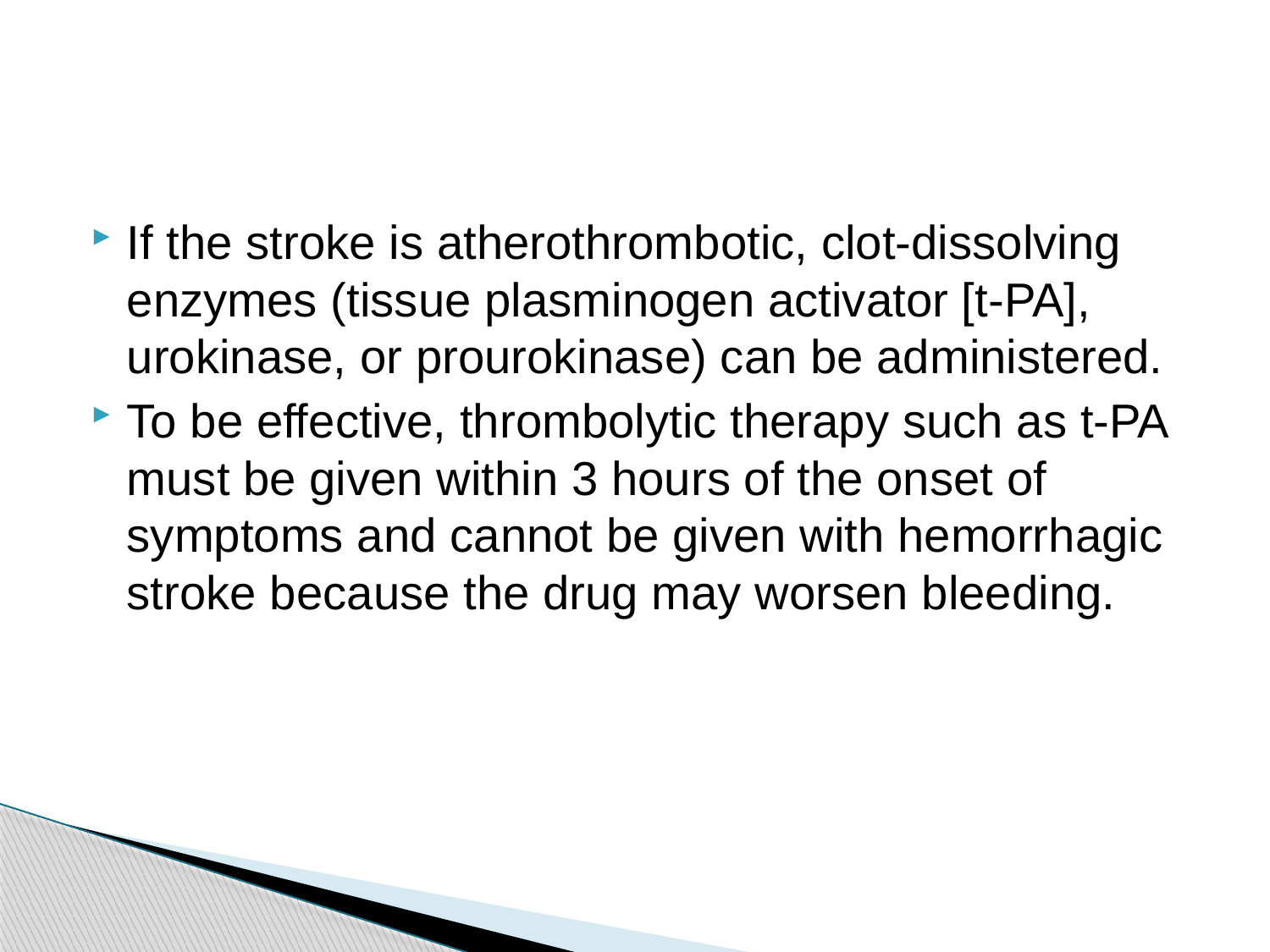

#
If the stroke is atherothrombotic, clot-dissolving enzymes (tissue plasminogen activator [t-PA], urokinase, or prourokinase) can be administered.
To be effective, thrombolytic therapy such as t-PA must be given within 3 hours of the onset of symptoms and cannot be given with hemorrhagic stroke because the drug may worsen bleeding.